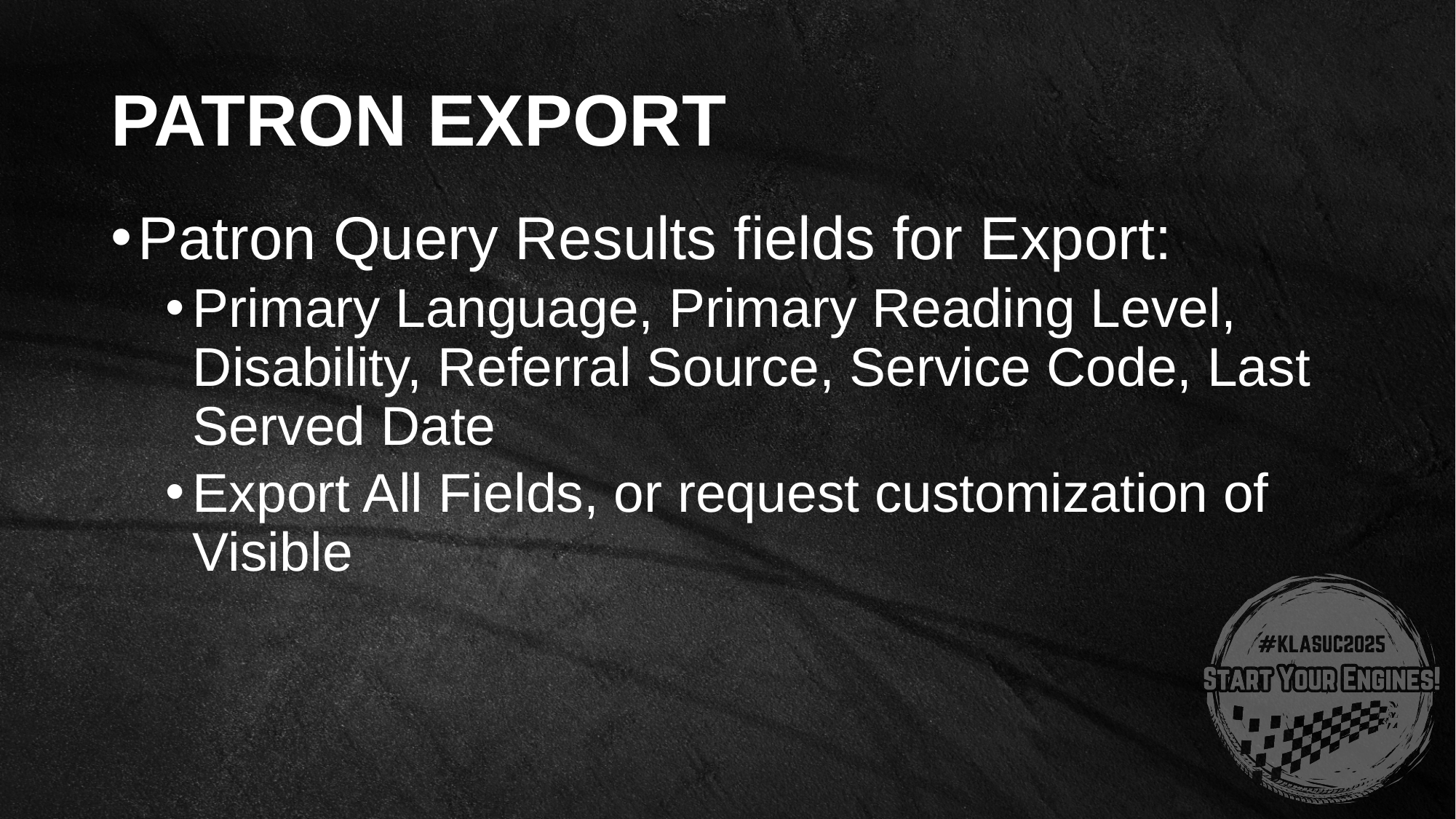

# Patron Export
Patron Query Results fields for Export:
Primary Language, Primary Reading Level, Disability, Referral Source, Service Code, Last Served Date
Export All Fields, or request customization of Visible